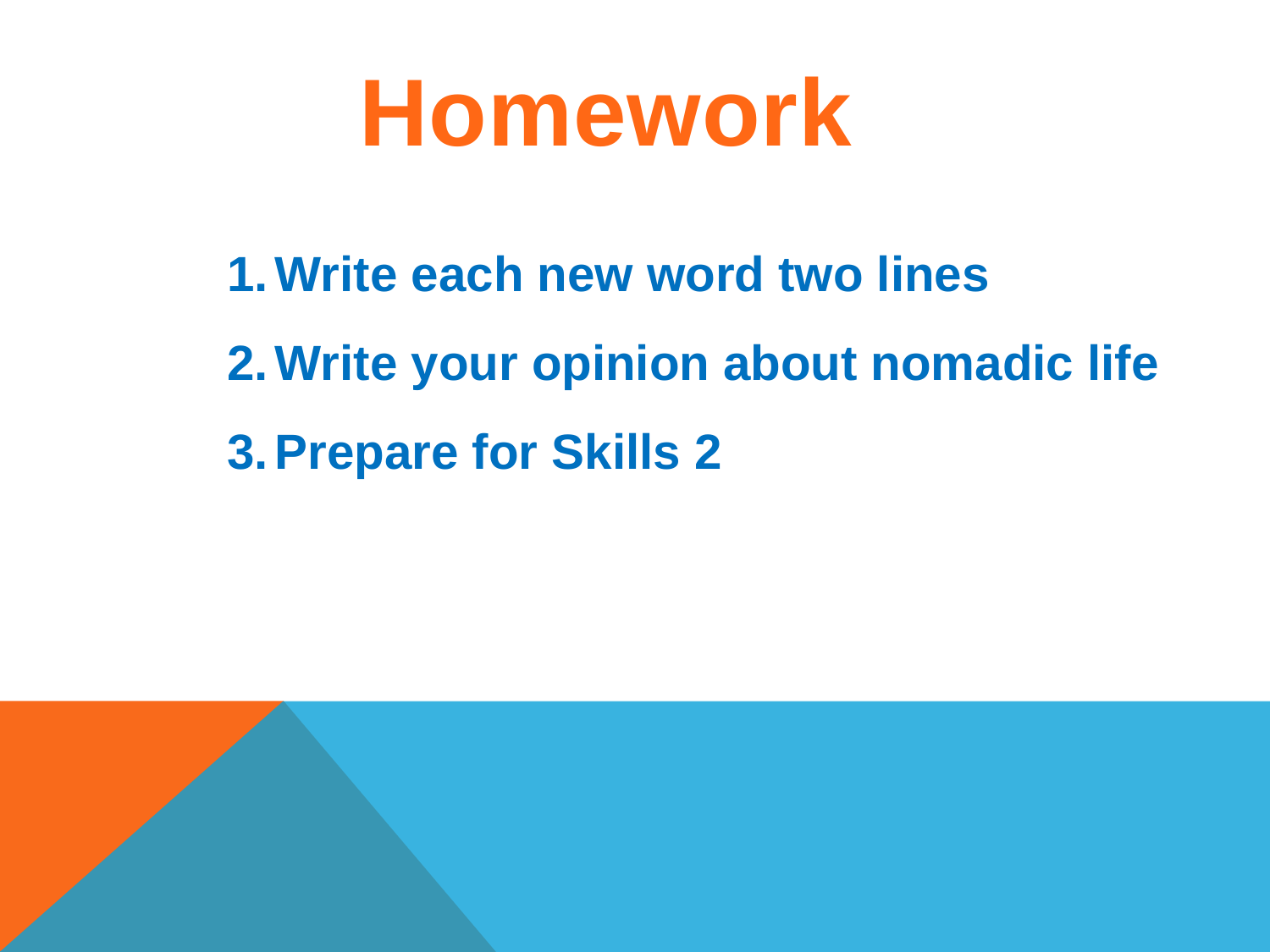

Homework
Write each new word two lines
Write your opinion about nomadic life
Prepare for Skills 2